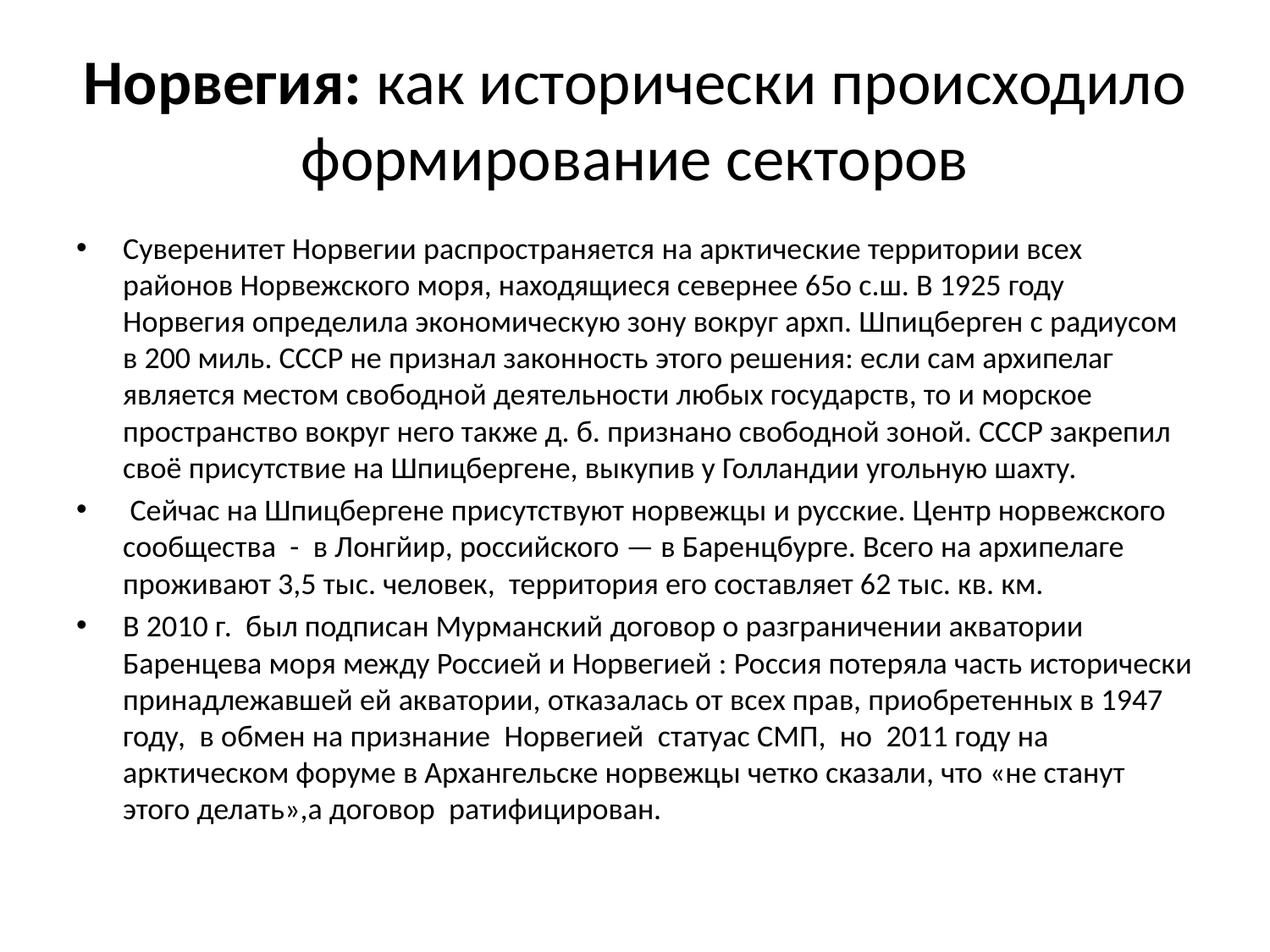

# Норвегия: как исторически происходило формирование секторов
Суверенитет Норвегии распространяется на арктические территории всех районов Норвежского моря, находящиеся севернее 65о с.ш. В 1925 году Норвегия определила экономическую зону вокруг архп. Шпицберген с радиусом в 200 миль. СССР не признал законность этого решения: если сам архипелаг является местом свободной деятельности любых государств, то и морское пространство вокруг него также д. б. признано свободной зоной. СССР закрепил своё присутствие на Шпицбергене, выкупив у Голландии угольную шахту.
 Сейчас на Шпицбергене присутствуют норвежцы и русские. Центр норвежского сообщества  -  в Лонгйир, российского — в Баренцбурге. Всего на архипелаге проживают 3,5 тыс. человек,  территория его составляет 62 тыс. кв. км.
В 2010 г.  был подписан Мурманский договор о разграничении акватории Баренцева моря между Россией и Норвегией : Россия потеряла часть исторически принадлежавшей ей акватории, отказалась от всех прав, приобретенных в 1947 году,  в обмен на признание  Норвегией  статуас СМП,  но  2011 году на арктическом форуме в Архангельске норвежцы четко сказали, что «не станут этого делать»,а договор  ратифицирован.